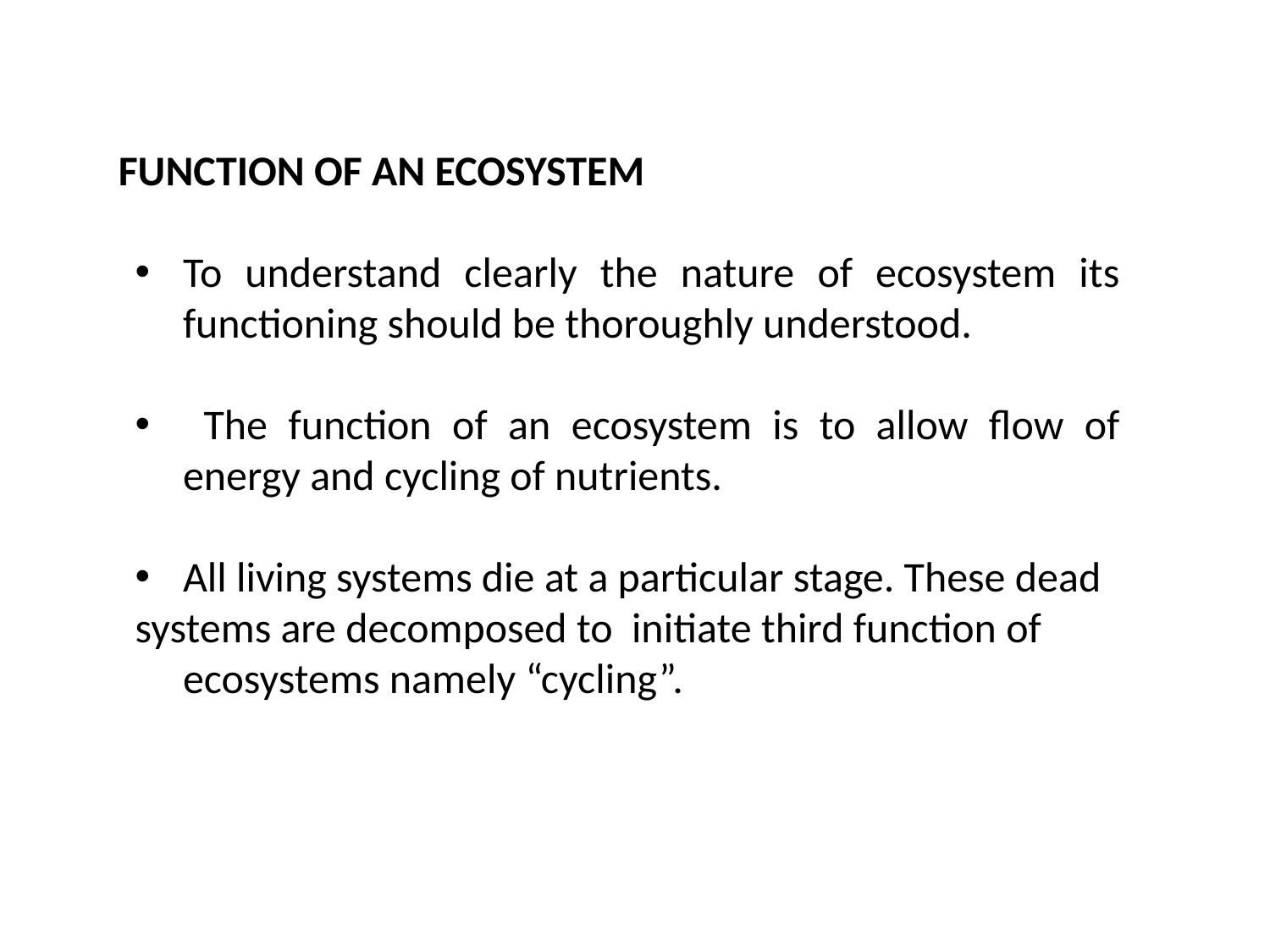

FUNCTION OF AN ECOSYSTEM

To understand clearly the nature of ecosystem its functioning should be thoroughly understood.

 The function of an ecosystem is to allow flow of energy and cycling of nutrients.

All living systems die at a particular stage. These dead
systems are decomposed to  initiate third function of ecosystems namely “cycling”.